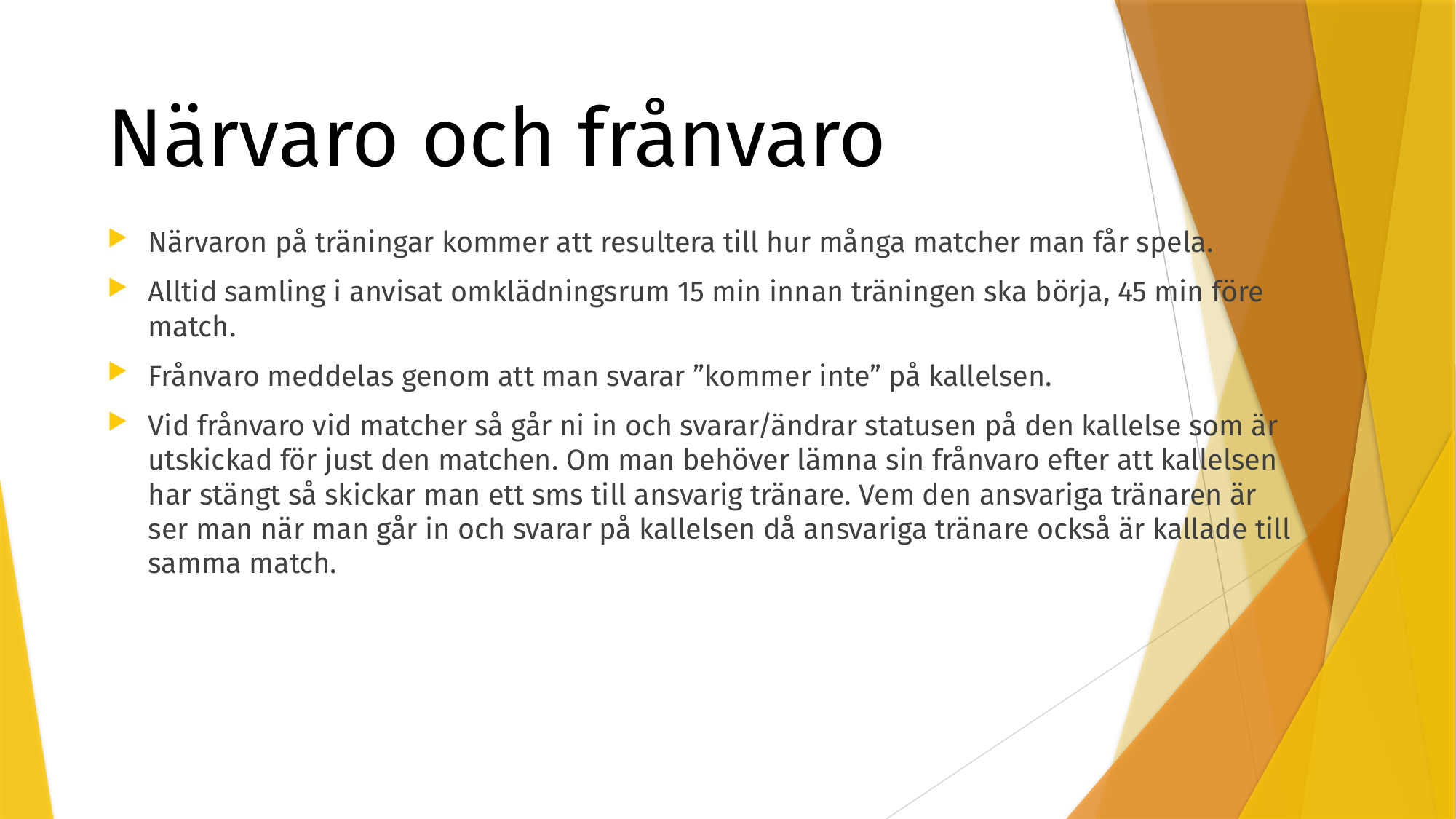

# Närvaro och frånvaro
Närvaron på träningar kommer att resultera till hur många matcher man får spela.
Alltid samling i anvisat omklädningsrum 15 min innan träningen ska börja, 45 min före match.
Frånvaro meddelas genom att man svarar ”kommer inte” på kallelsen.
Vid frånvaro vid matcher så går ni in och svarar/ändrar statusen på den kallelse som är utskickad för just den matchen. Om man behöver lämna sin frånvaro efter att kallelsen har stängt så skickar man ett sms till ansvarig tränare. Vem den ansvariga tränaren är ser man när man går in och svarar på kallelsen då ansvariga tränare också är kallade till samma match.